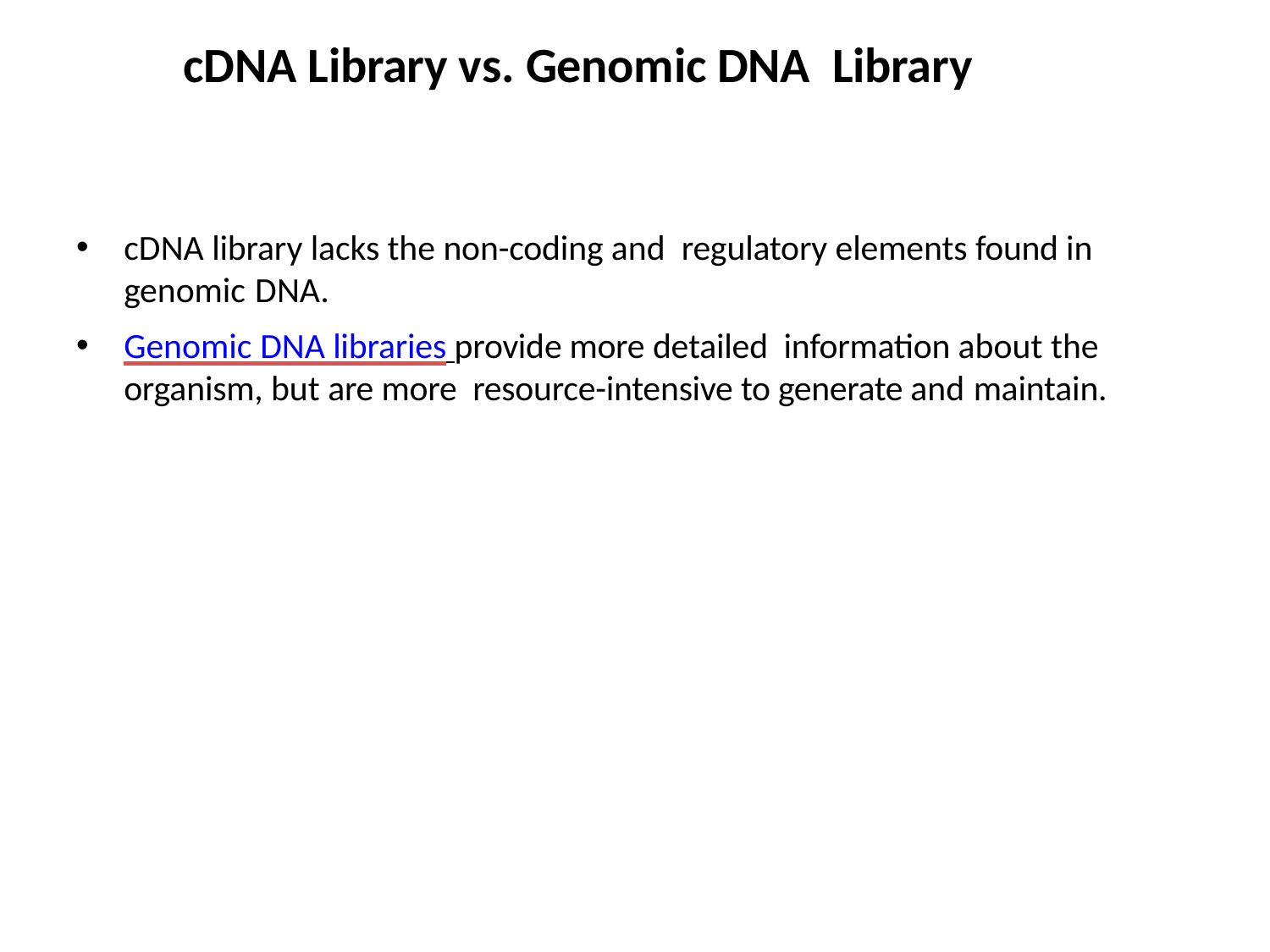

# cDNA Library vs. Genomic DNA  Library
cDNA library lacks the non-coding and  regulatory elements found in genomic DNA.
Genomic DNA libraries provide more detailed  information about the organism, but are more  resource-intensive to generate and maintain.